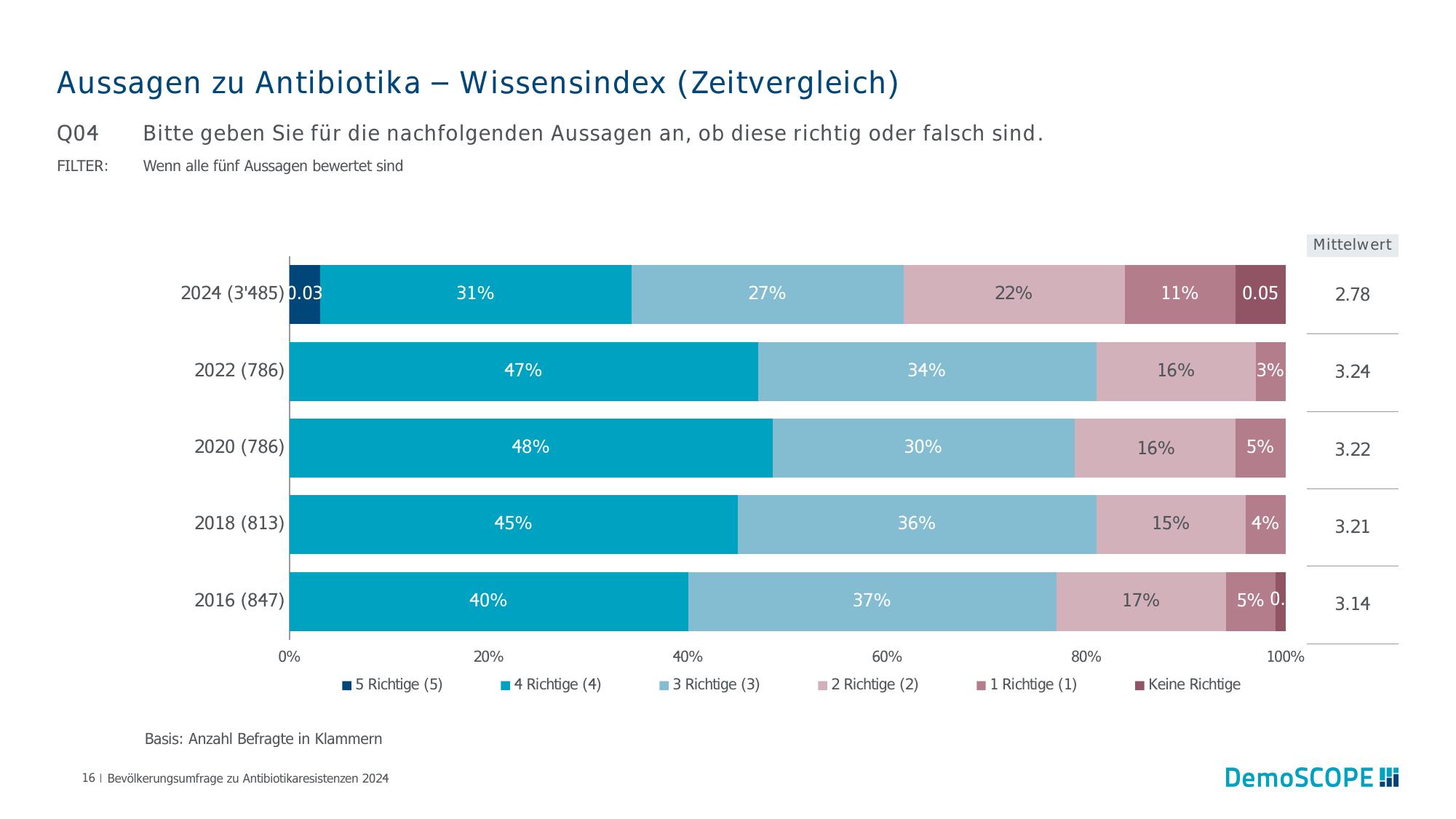

# Aussagen zu Antibiotika – Wissensindex (Zeitvergleich)
Q04	Bitte geben Sie für die nachfolgenden Aussagen an, ob diese richtig oder falsch sind.
FILTER:	Wenn alle fünf Aussagen bewertet sind

### Chart

| Category | 5 Richtige (5) | 4 Richtige (4) | 3 Richtige (3) | 2 Richtige (2) | 1 Richtige (1) | Keine Richtige |
|---|---|---|---|---|---|---|
| 2024 (3'485) | 0.03 | 0.31 | 0.27 | 0.22 | 0.11 | 0.05 |
| 2022 (786) | None | 0.47 | 0.34 | 0.16 | 0.03 | None |
| 2020 (786) | None | 0.48 | 0.3 | 0.16 | 0.05 | None |
| 2018 (813) | None | 0.45 | 0.36 | 0.15 | 0.04 | None |
| 2016 (847) | None | 0.4 | 0.37 | 0.17 | 0.05 | 0.01 |
| Mittelwert |
| --- |
| 2.78 |
| 3.24 |
| 3.22 |
| 3.21 |
| 3.14 |
Basis: Anzahl Befragte in Klammern
16 |
Bevölkerungsumfrage zu Antibiotikaresistenzen 2024